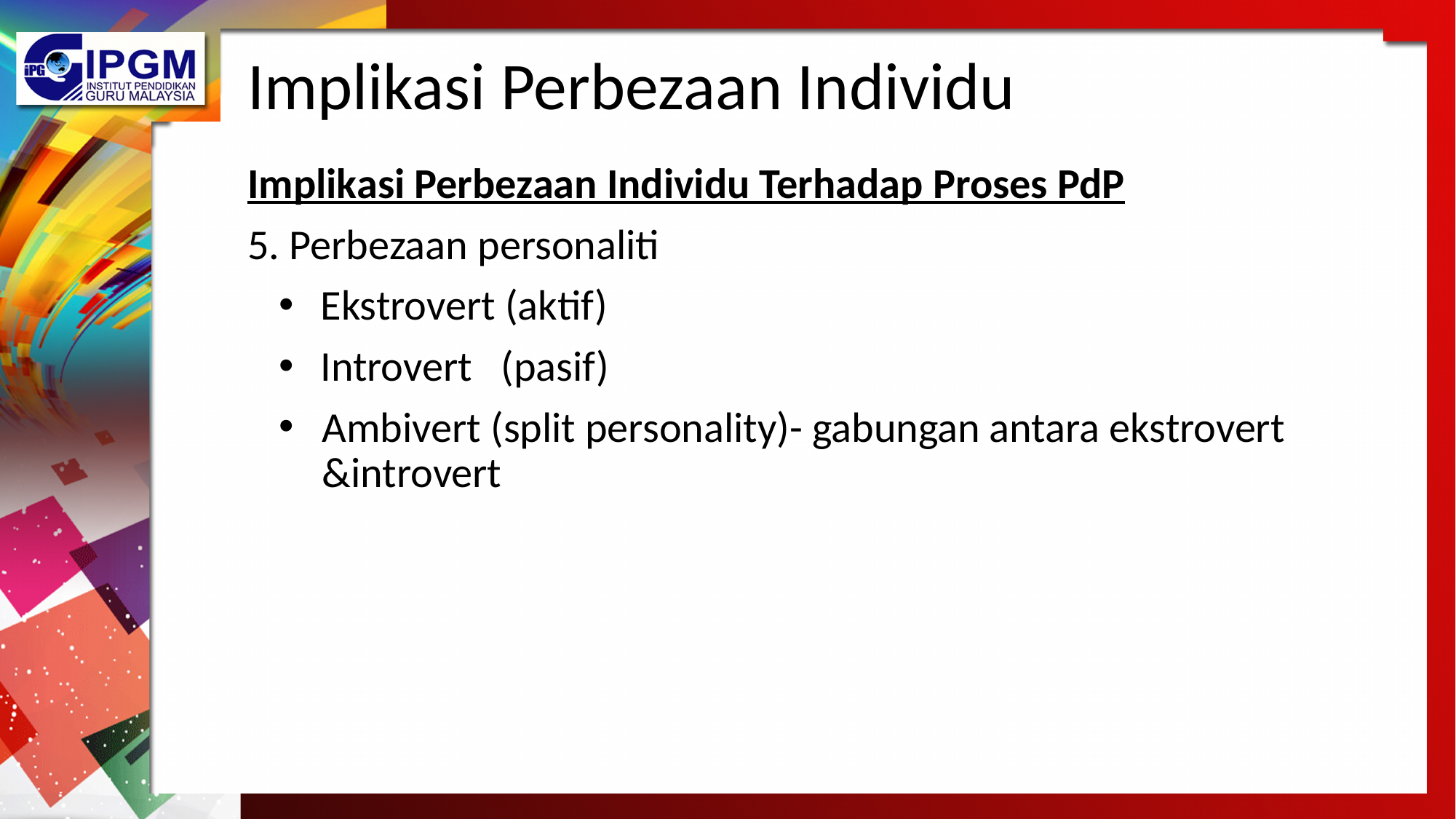

# Implikasi Perbezaan Individu
Implikasi Perbezaan Individu Terhadap Proses PdP
5. Perbezaan personaliti
  Ekstrovert (aktif)
  Introvert   (pasif)
Ambivert (split personality)- gabungan antara ekstrovert &introvert